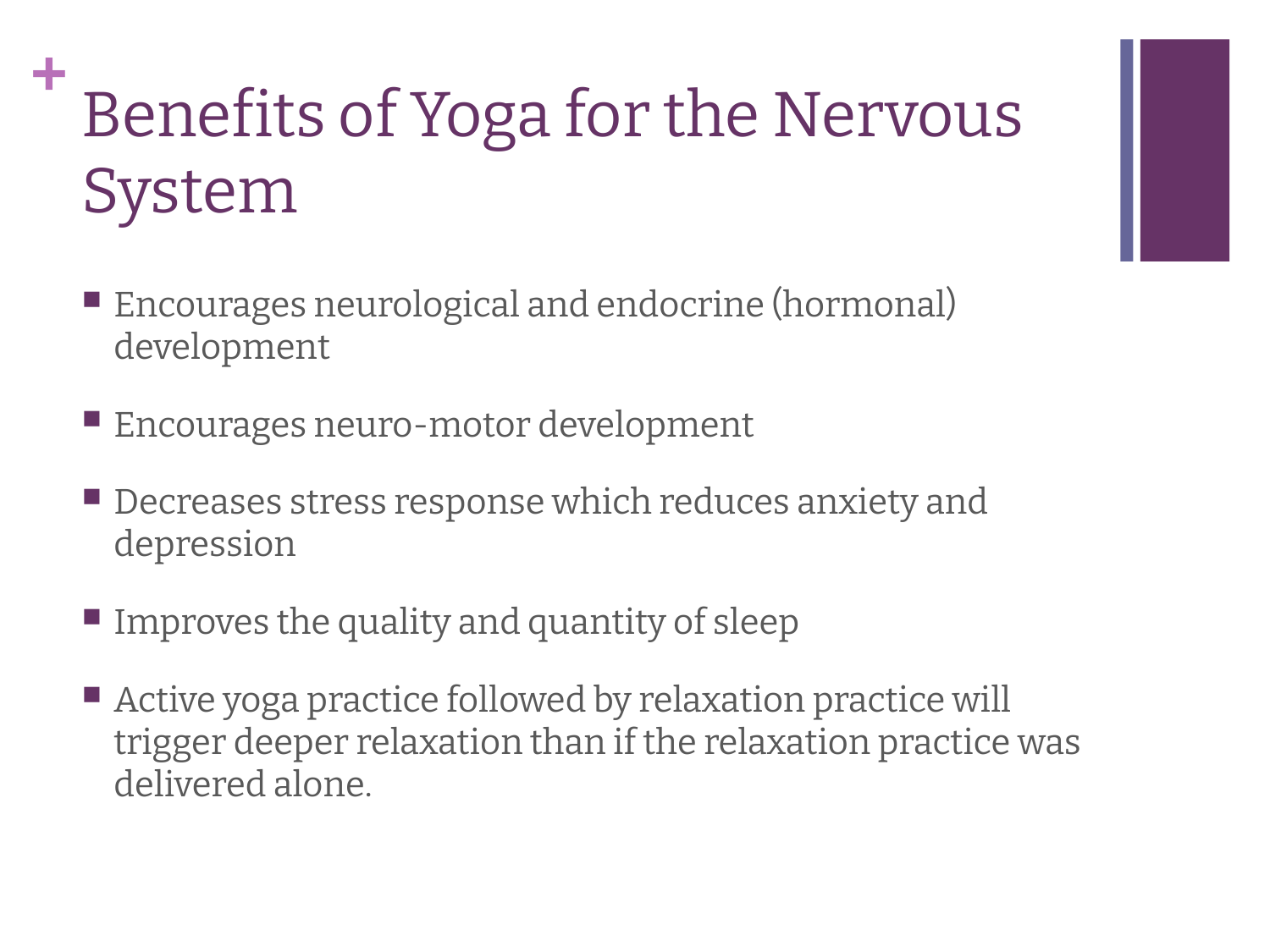

# Benefits of Yoga for the Nervous System
Encourages neurological and endocrine (hormonal) development
Encourages neuro-motor development
Decreases stress response which reduces anxiety and depression
Improves the quality and quantity of sleep
Active yoga practice followed by relaxation practice will trigger deeper relaxation than if the relaxation practice was delivered alone.